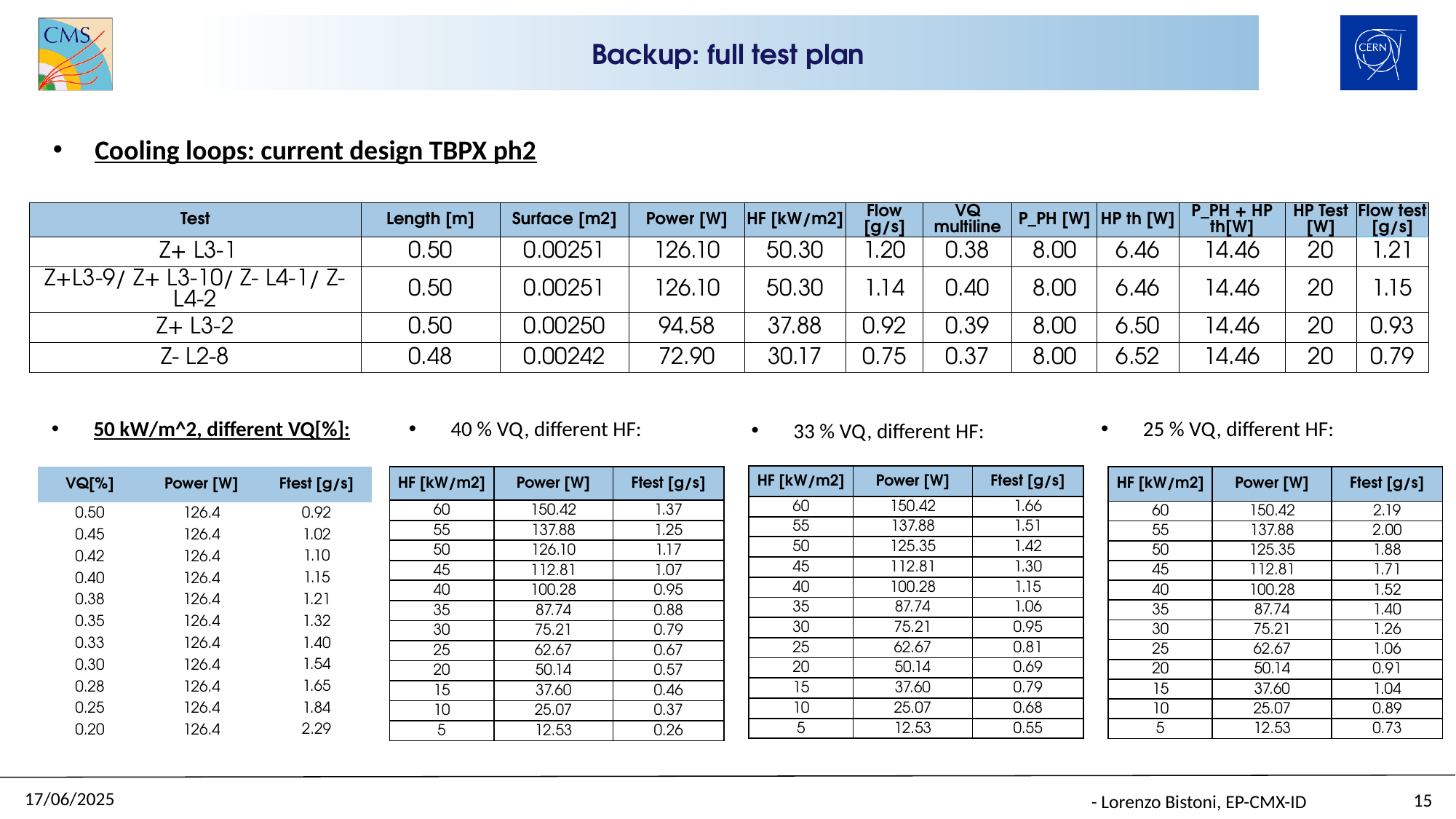

Backup: full test plan
Cooling loops: current design TBPX ph2
| Test | Length [m] | Surface [m2] | Power [W] | HF [kW/m2] | Flow [g/s] | VQ multiline | P\_PH [W] | HP th [W] | P\_PH + HP th[W] | HP Test [W] | Flow test [g/s] |
| --- | --- | --- | --- | --- | --- | --- | --- | --- | --- | --- | --- |
| Z+ L3-1 | 0.50 | 0.00251 | 126.10 | 50.30 | 1.20 | 0.38 | 8.00 | 6.46 | 14.46 | 20 | 1.21 |
| Z+L3-9/ Z+ L3-10/ Z- L4-1/ Z- L4-2 | 0.50 | 0.00251 | 126.10 | 50.30 | 1.14 | 0.40 | 8.00 | 6.46 | 14.46 | 20 | 1.15 |
| Z+ L3-2 | 0.50 | 0.00250 | 94.58 | 37.88 | 0.92 | 0.39 | 8.00 | 6.50 | 14.46 | 20 | 0.93 |
| Z- L2-8 | 0.48 | 0.00242 | 72.90 | 30.17 | 0.75 | 0.37 | 8.00 | 6.52 | 14.46 | 20 | 0.79 |
40 % VQ, different HF:
25 % VQ, different HF:
50 kW/m^2, different VQ[%]:
33 % VQ, different HF:
| HF [kW/m2] | Power [W] | Ftest [g/s] |
| --- | --- | --- |
| 60 | 150.42 | 1.66 |
| 55 | 137.88 | 1.51 |
| 50 | 125.35 | 1.42 |
| 45 | 112.81 | 1.30 |
| 40 | 100.28 | 1.15 |
| 35 | 87.74 | 1.06 |
| 30 | 75.21 | 0.95 |
| 25 | 62.67 | 0.81 |
| 20 | 50.14 | 0.69 |
| 15 | 37.60 | 0.79 |
| 10 | 25.07 | 0.68 |
| 5 | 12.53 | 0.55 |
| VQ[%] | Power [W] | Ftest [g/s] |
| --- | --- | --- |
| 0.50 | 126.4 | 0.92 |
| 0.45 | 126.4 | 1.02 |
| 0.42 | 126.4 | 1.10 |
| 0.40 | 126.4 | 1.15 |
| 0.38 | 126.4 | 1.21 |
| 0.35 | 126.4 | 1.32 |
| 0.33 | 126.4 | 1.40 |
| 0.30 | 126.4 | 1.54 |
| 0.28 | 126.4 | 1.65 |
| 0.25 | 126.4 | 1.84 |
| 0.20 | 126.4 | 2.29 |
| HF [kW/m2] | Power [W] | Ftest [g/s] |
| --- | --- | --- |
| 60 | 150.42 | 1.37 |
| 55 | 137.88 | 1.25 |
| 50 | 126.10 | 1.17 |
| 45 | 112.81 | 1.07 |
| 40 | 100.28 | 0.95 |
| 35 | 87.74 | 0.88 |
| 30 | 75.21 | 0.79 |
| 25 | 62.67 | 0.67 |
| 20 | 50.14 | 0.57 |
| 15 | 37.60 | 0.46 |
| 10 | 25.07 | 0.37 |
| 5 | 12.53 | 0.26 |
| HF [kW/m2] | Power [W] | Ftest [g/s] |
| --- | --- | --- |
| 60 | 150.42 | 2.19 |
| 55 | 137.88 | 2.00 |
| 50 | 125.35 | 1.88 |
| 45 | 112.81 | 1.71 |
| 40 | 100.28 | 1.52 |
| 35 | 87.74 | 1.40 |
| 30 | 75.21 | 1.26 |
| 25 | 62.67 | 1.06 |
| 20 | 50.14 | 0.91 |
| 15 | 37.60 | 1.04 |
| 10 | 25.07 | 0.89 |
| 5 | 12.53 | 0.73 |
17/06/2025